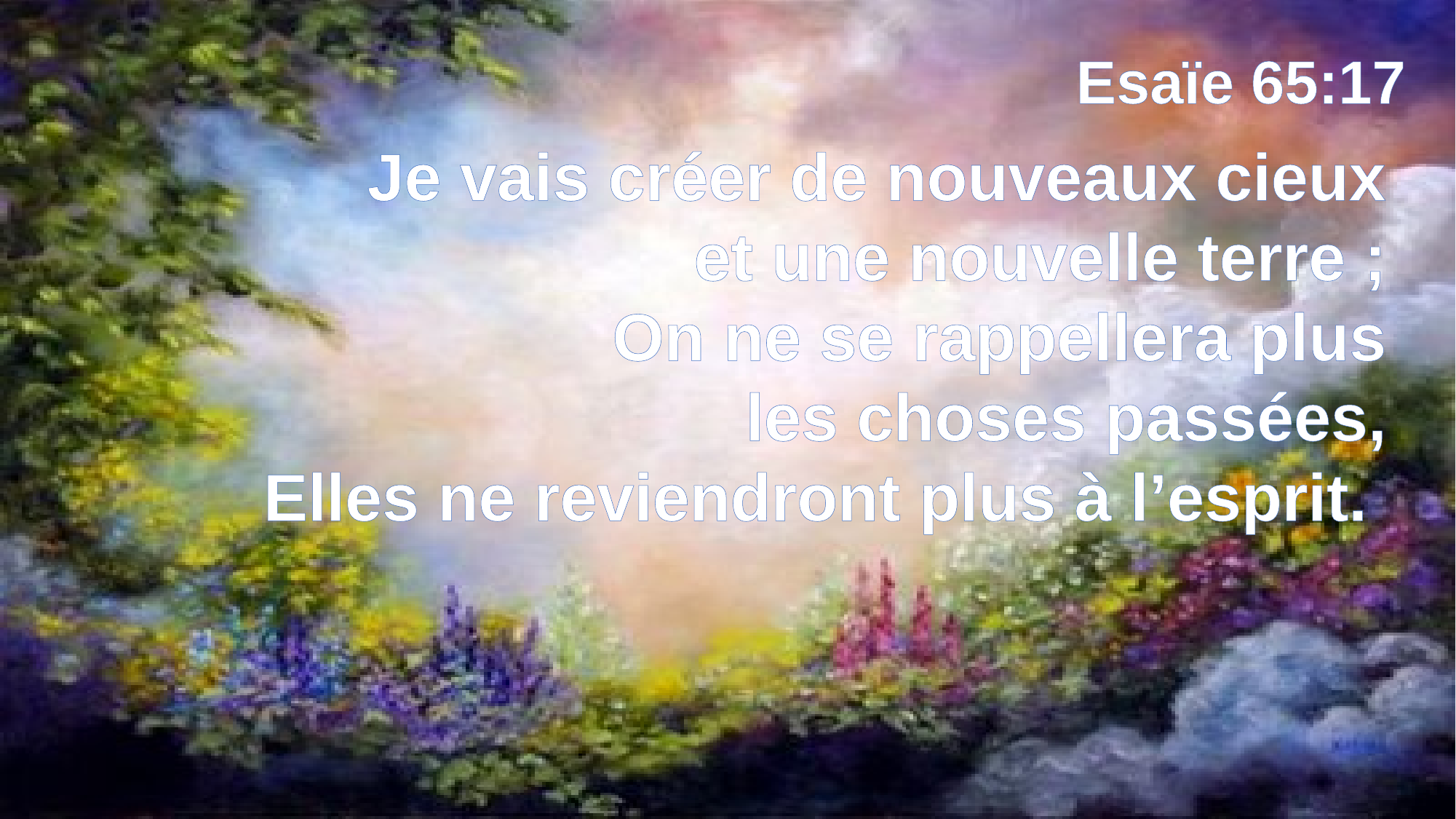

Esaïe 65:17

Je vais créer de nouveaux cieux
et une nouvelle terre ;
On ne se rappellera plus
les choses passées,
Elles ne reviendront plus à l’esprit.